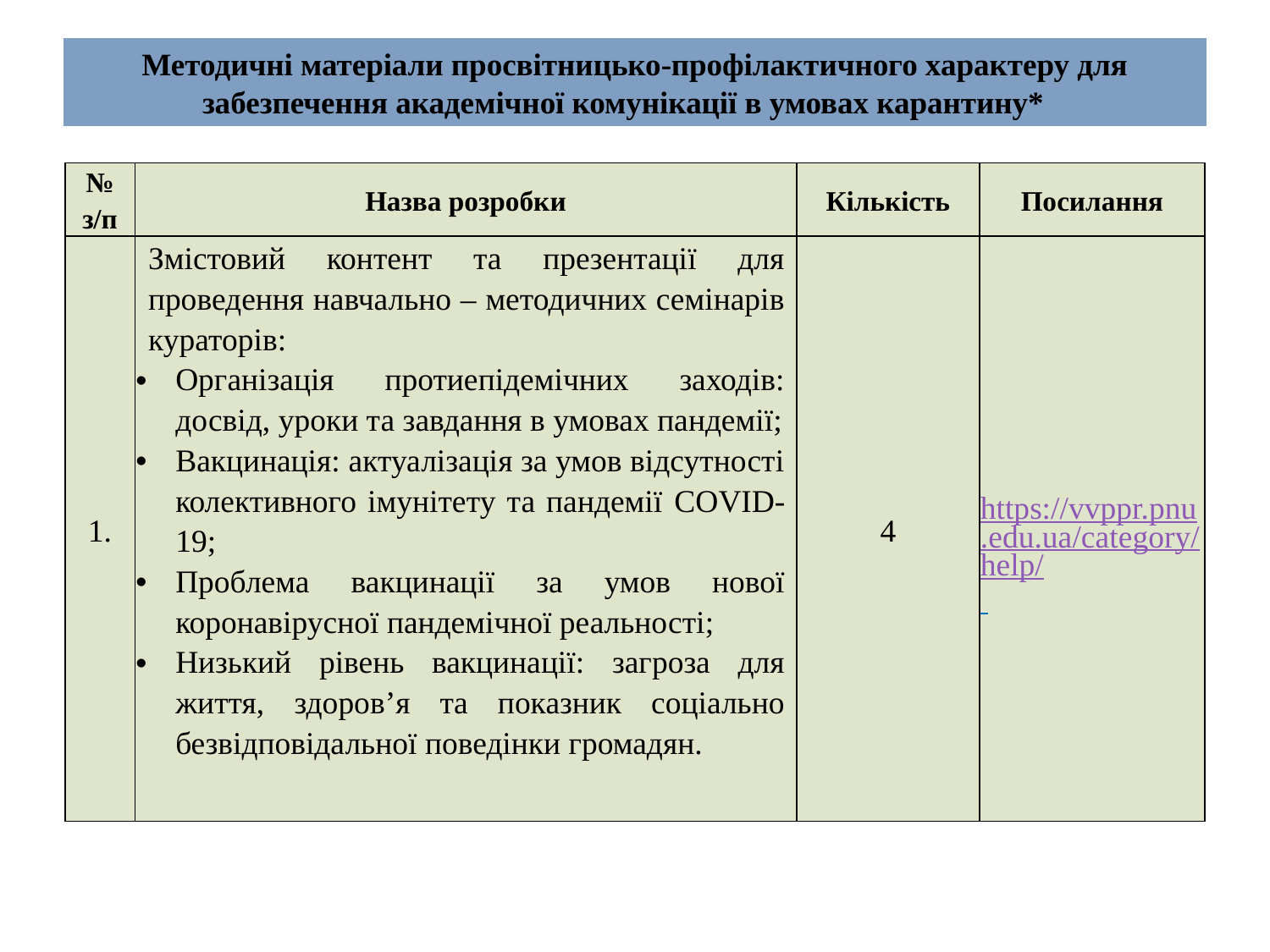

# Методичні матеріали просвітницько-профілактичного характеру для забезпечення академічної комунікації в умовах карантину*
| № з/п | Назва розробки | Кількість | Посилання |
| --- | --- | --- | --- |
| 1. | Змістовий контент та презентації для проведення навчально – методичних семінарів кураторів: Організація протиепідемічних заходів: досвід, уроки та завдання в умовах пандемії; Вакцинація: актуалізація за умов відсутності колективного імунітету та пандемії COVID-19; Проблема вакцинації за умов нової коронавірусної пандемічної реальності; Низький рівень вакцинації: загроза для життя, здоров’я та показник соціально безвідповідальної поведінки громадян. | 4 | https://vvppr.pnu.edu.ua/category/help/ |